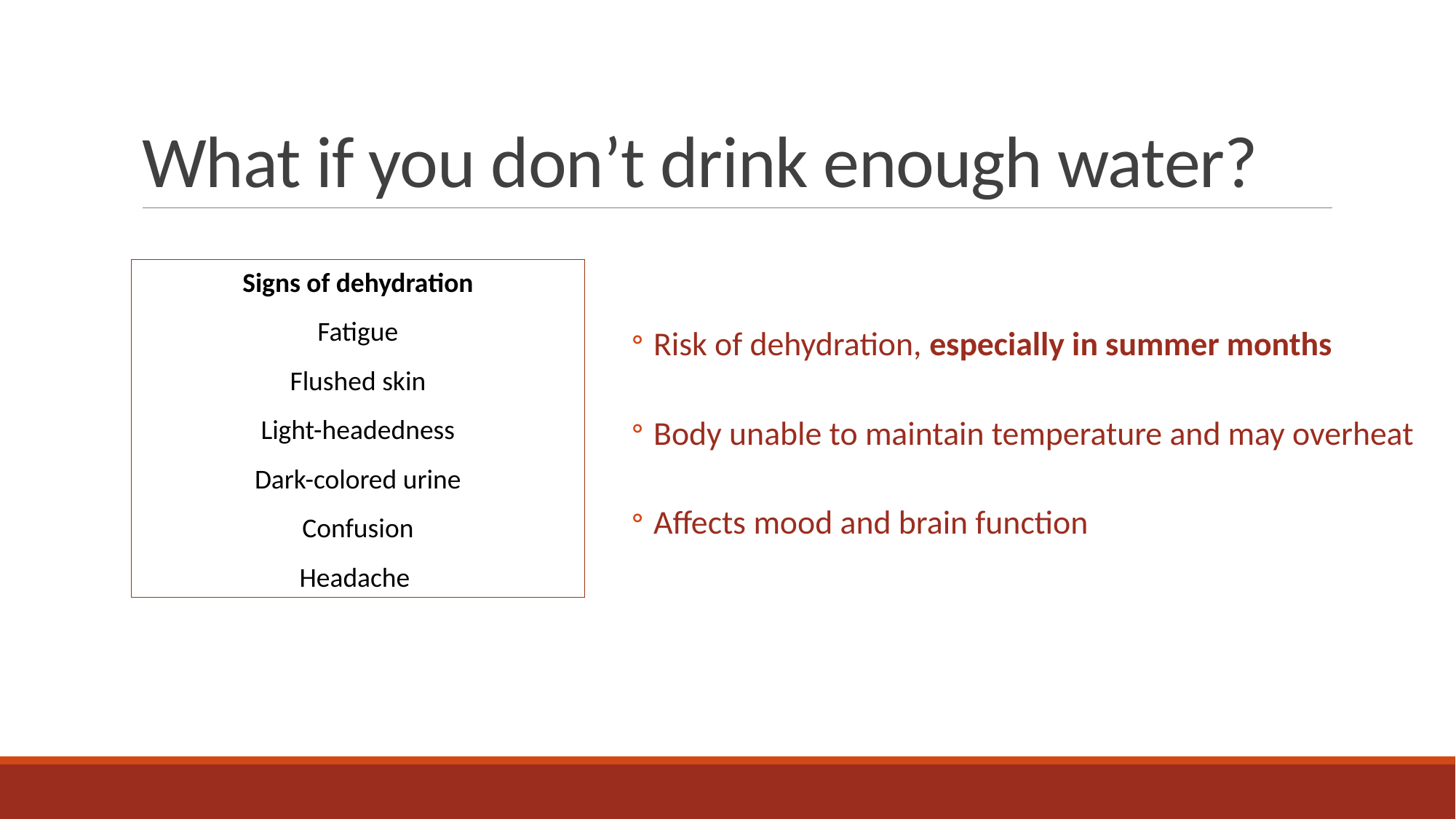

# What if you don’t drink enough water?
Signs of dehydration
Fatigue
Flushed skin
Light-headedness
Dark-colored urine
Confusion
Headache
Risk of dehydration, especially in summer months
Body unable to maintain temperature and may overheat
Affects mood and brain function